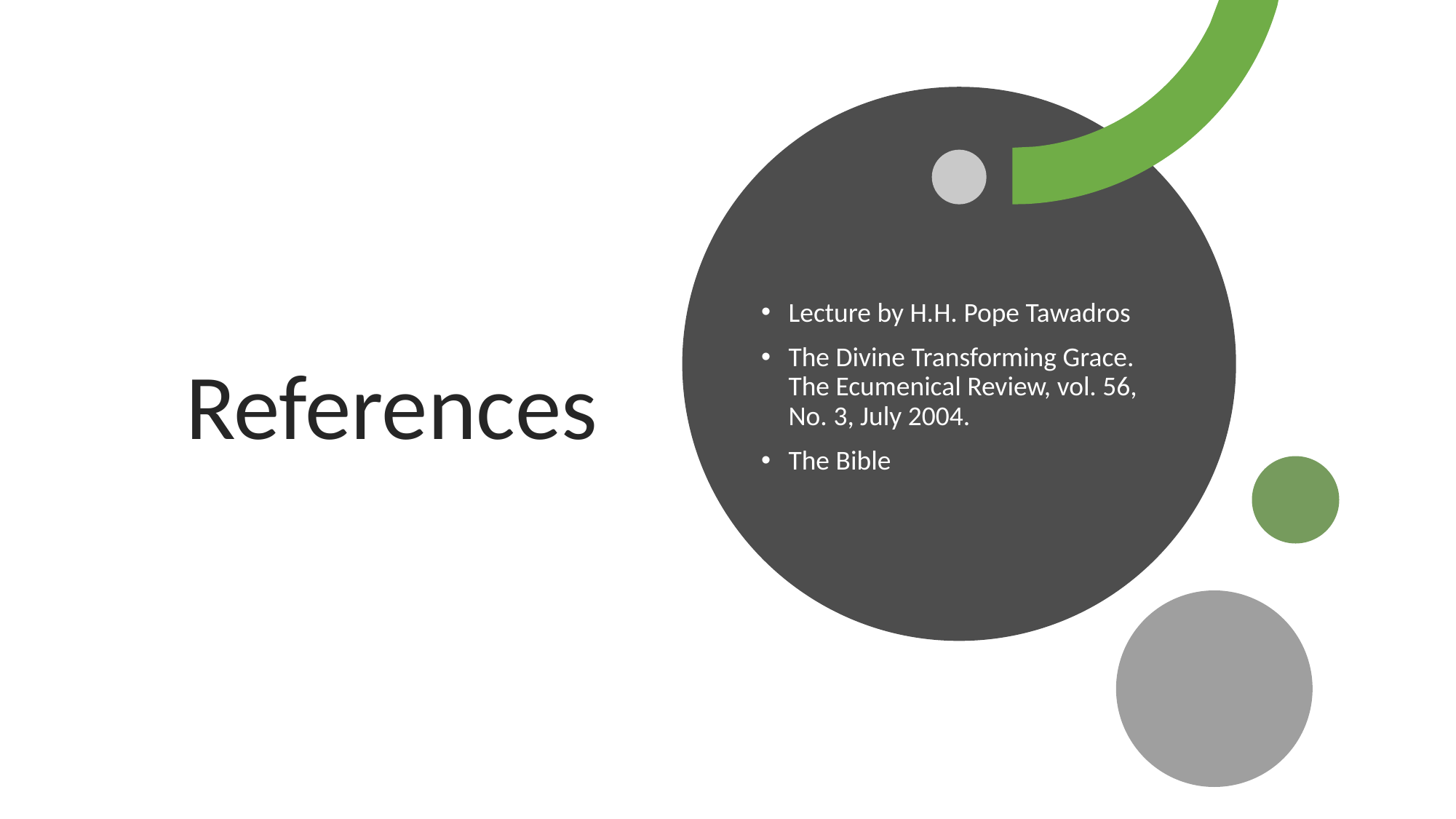

# References

Lecture by H.H. Pope Tawadros
The Divine Transforming Grace. The Ecumenical Review, vol. 56, No. 3, July 2004.
The Bible